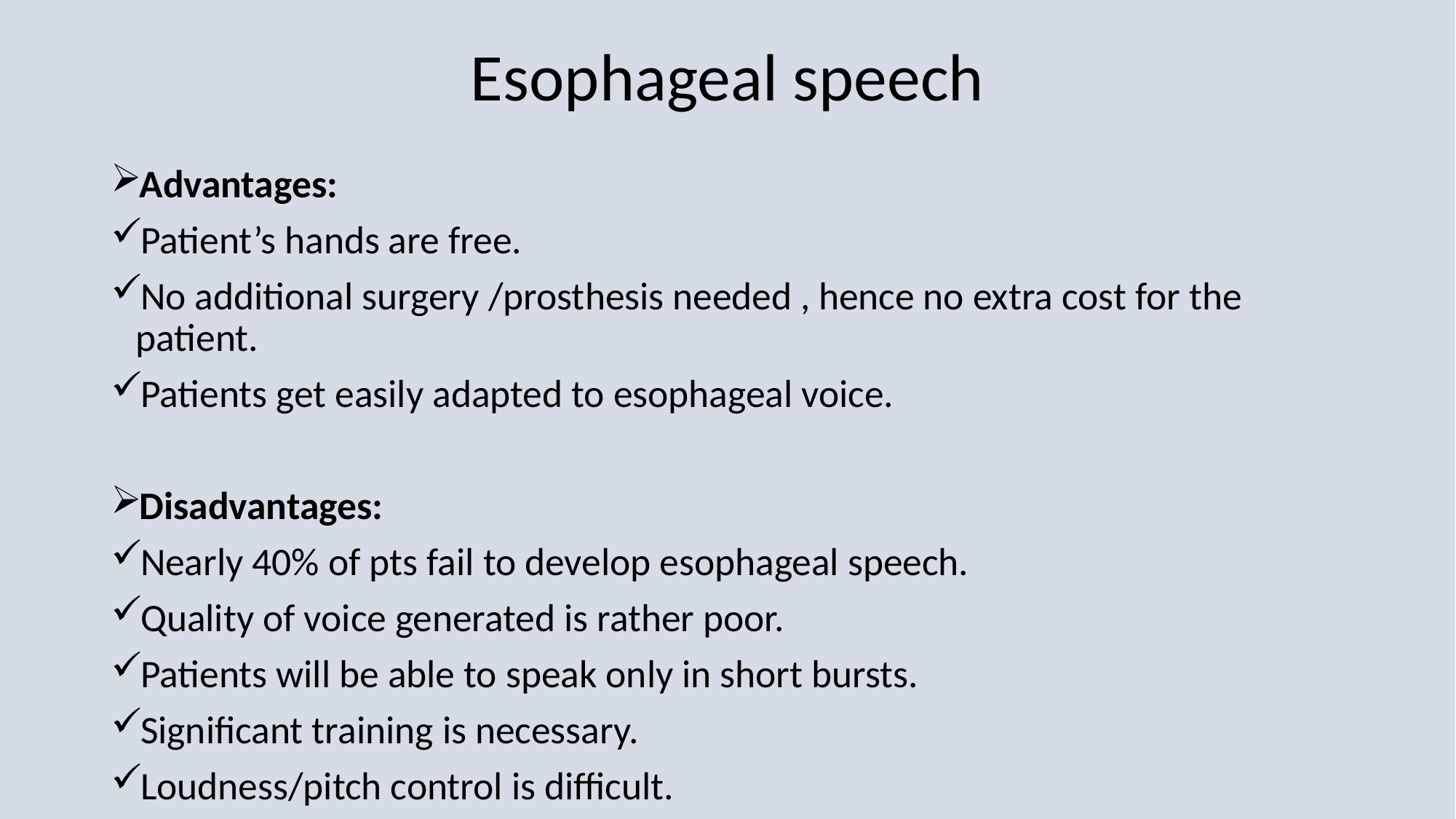

# Esophageal speech
Advantages:
Patient’s hands are free.
No additional surgery /prosthesis needed , hence no extra cost for the patient.
Patients get easily adapted to esophageal voice.

Disadvantages:
Nearly 40% of pts fail to develop esophageal speech.
Quality of voice generated is rather poor.
Patients will be able to speak only in short bursts.
Significant training is necessary.
Loudness/pitch control is difficult.